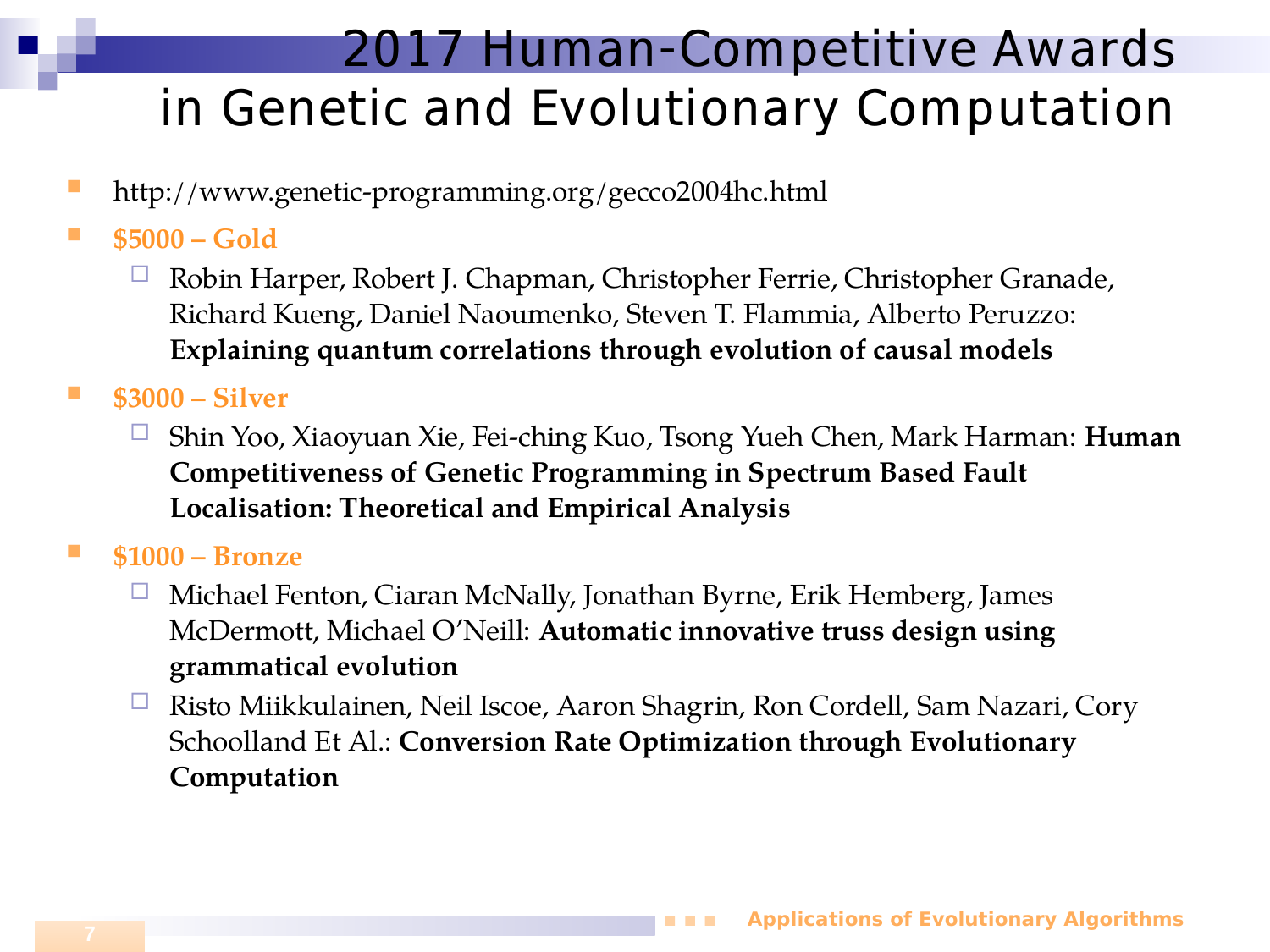

# 2017 Human-Competitive Awards in Genetic and Evolutionary Computation
http://www.genetic-programming.org/gecco2004hc.html
$5000 – Gold
Robin Harper, Robert J. Chapman, Christopher Ferrie, Christopher Granade, Richard Kueng, Daniel Naoumenko, Steven T. Flammia, Alberto Peruzzo: Explaining quantum correlations through evolution of causal models
$3000 – Silver
Shin Yoo, Xiaoyuan Xie, Fei-ching Kuo, Tsong Yueh Chen, Mark Harman: Human Competitiveness of Genetic Programming in Spectrum Based Fault Localisation: Theoretical and Empirical Analysis
$1000 – Bronze
Michael Fenton, Ciaran McNally, Jonathan Byrne, Erik Hemberg, James McDermott, Michael O’Neill: Automatic innovative truss design using grammatical evolution
Risto Miikkulainen, Neil Iscoe, Aaron Shagrin, Ron Cordell, Sam Nazari, Cory Schoolland Et Al.: Conversion Rate Optimization through Evolutionary Computation